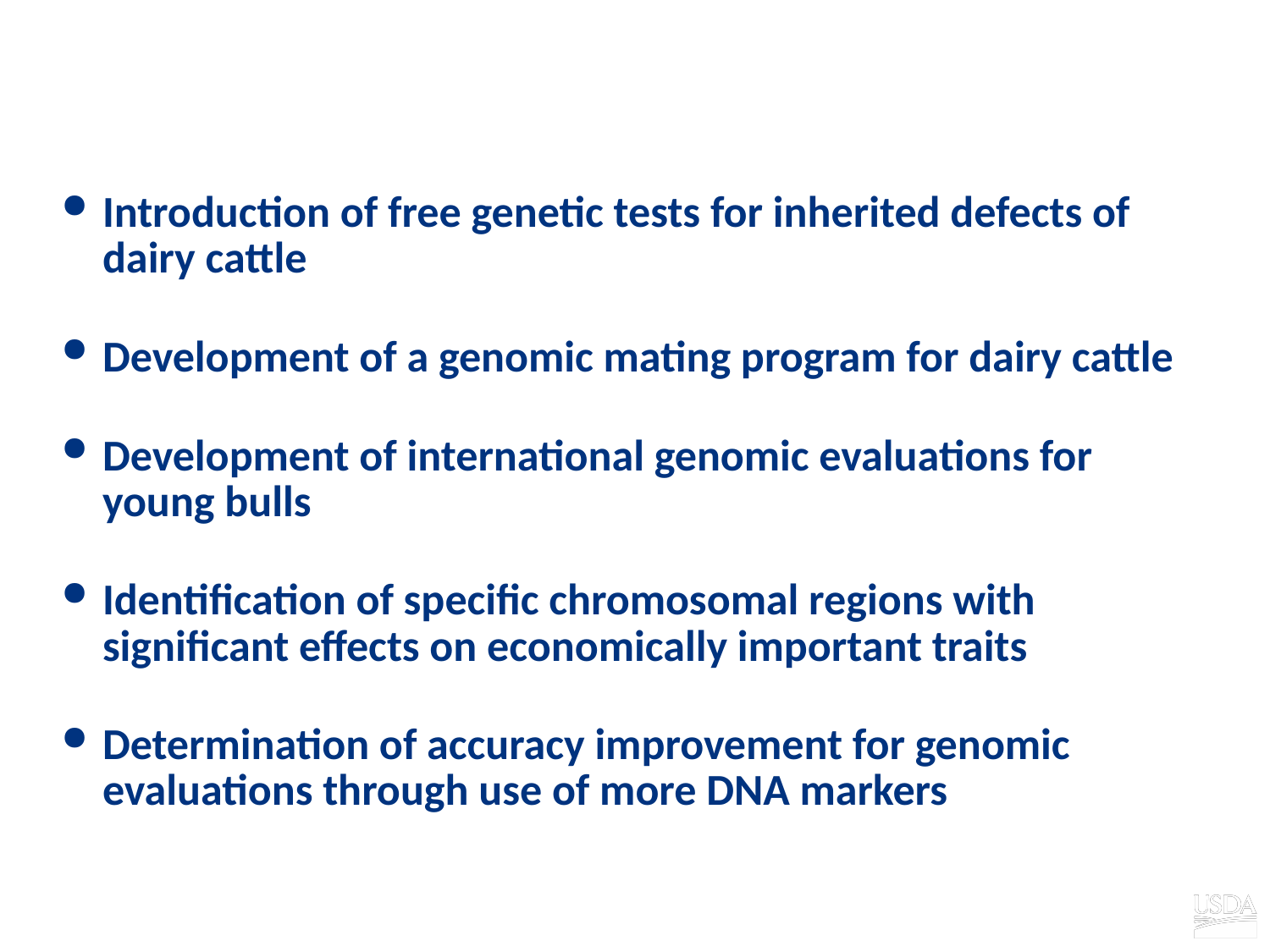

# Recent accomplishments
Introduction of free genetic tests for inherited defects of dairy cattle
Development of a genomic mating program for dairy cattle
Development of international genomic evaluations for young bulls
Identification of specific chromosomal regions with significant effects on economically important traits
Determination of accuracy improvement for genomic evaluations through use of more DNA markers